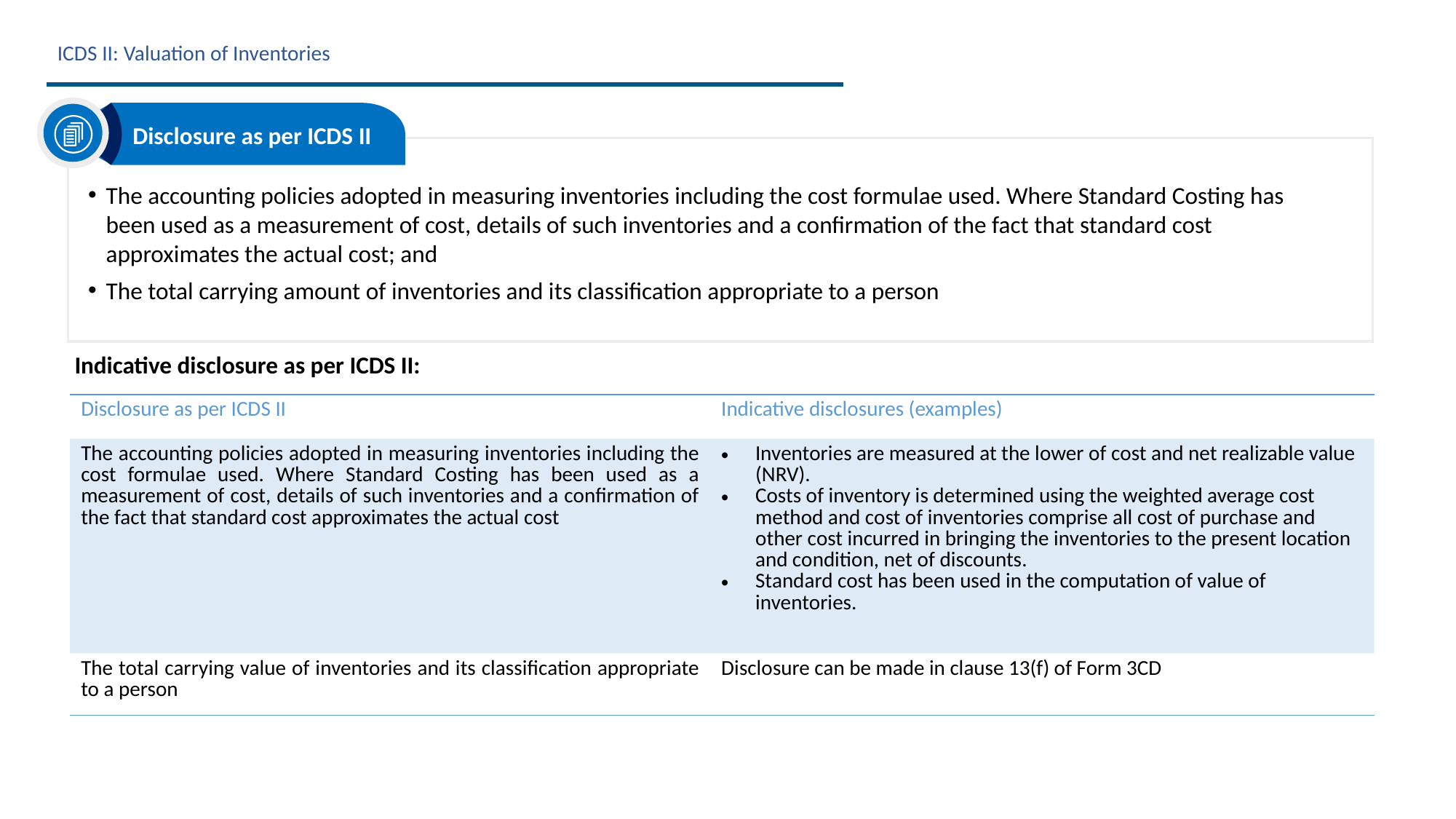

# ICDS II: Valuation of Inventories

Disclosure as per ICDS II

The accounting policies adopted in measuring inventories including the cost formulae used. Where Standard Costing has been used as a measurement of cost, details of such inventories and a confirmation of the fact that standard cost approximates the actual cost; and
The total carrying amount of inventories and its classification appropriate to a person
Indicative disclosure as per ICDS II:
| Disclosure as per ICDS II | Indicative disclosures (examples) |
| --- | --- |
| The accounting policies adopted in measuring inventories including the cost formulae used. Where Standard Costing has been used as a measurement of cost, details of such inventories and a confirmation of the fact that standard cost approximates the actual cost | Inventories are measured at the lower of cost and net realizable value (NRV). Costs of inventory is determined using the weighted average cost method and cost of inventories comprise all cost of purchase and other cost incurred in bringing the inventories to the present location and condition, net of discounts. Standard cost has been used in the computation of value of inventories. |
| The total carrying value of inventories and its classification appropriate to a person | Disclosure can be made in clause 13(f) of Form 3CD |